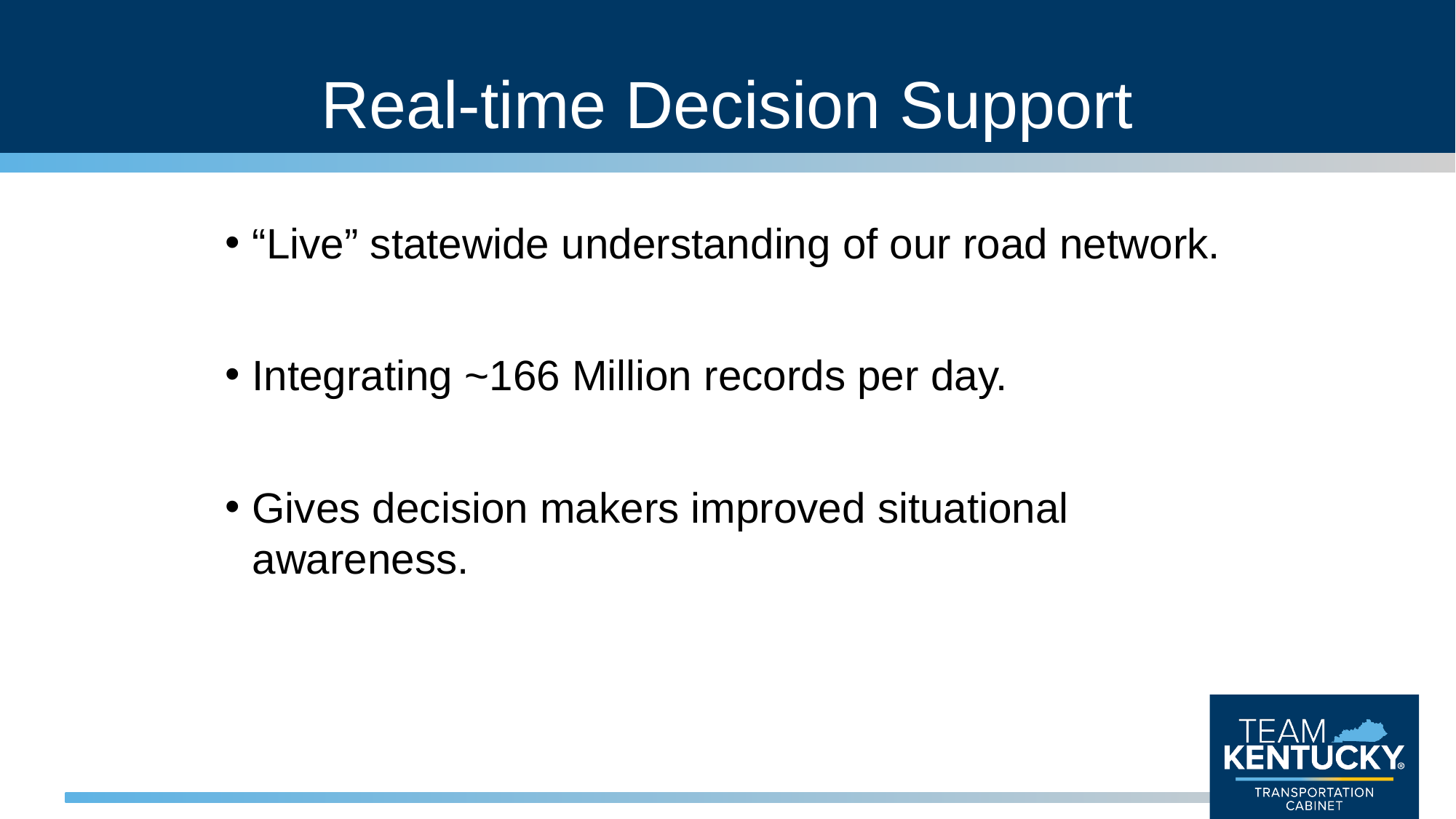

# Real-time Decision Support
“Live” statewide understanding of our road network.

Integrating ~166 Million records per day.

Gives decision makers improved situational awareness.